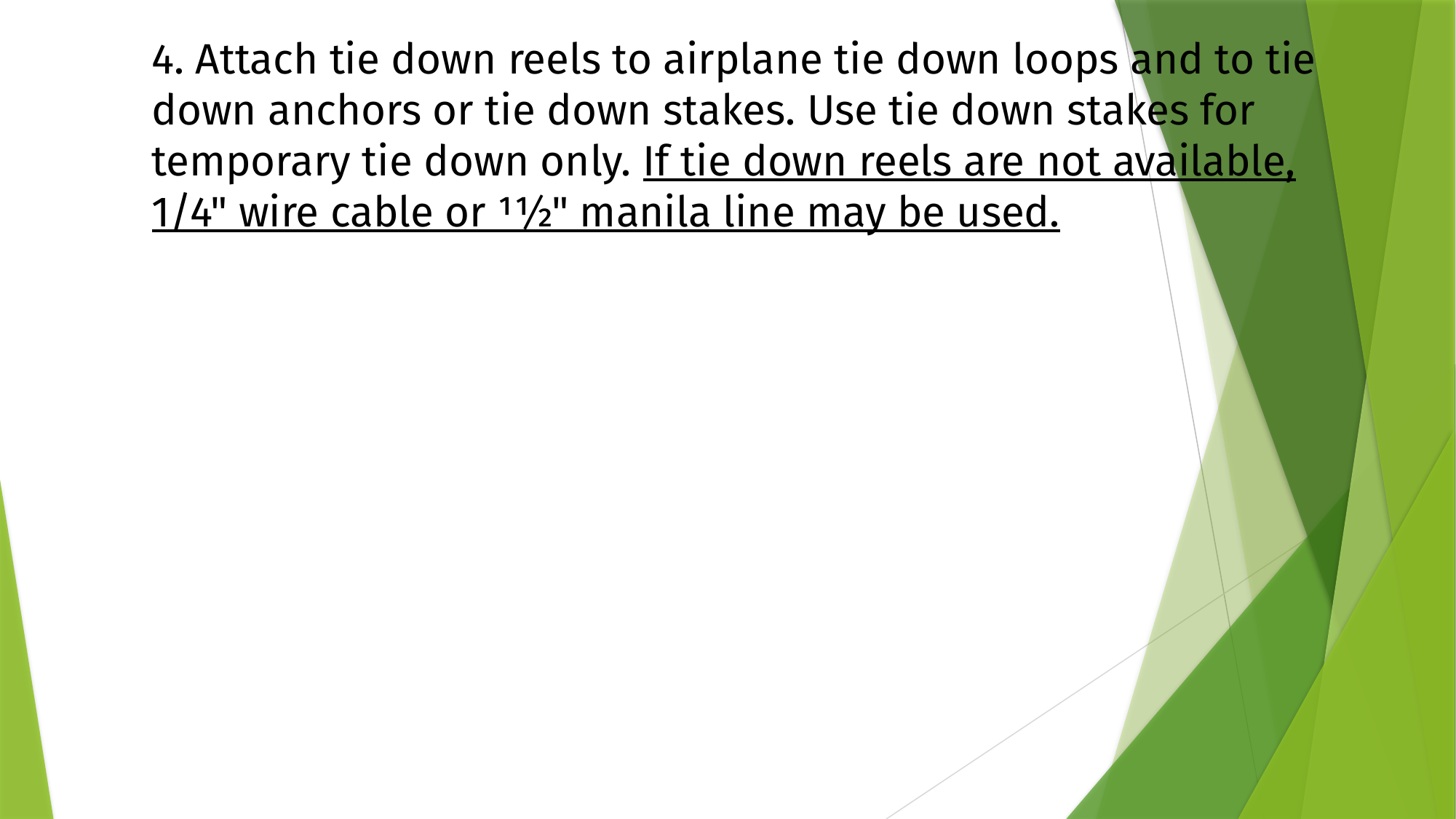

4. Attach tie down reels to airplane tie down loops and to tie down anchors or tie down stakes. Use tie down stakes for temporary tie down only. If tie down reels are not available, 1/4" wire cable or 11⁄2" manila line may be used.